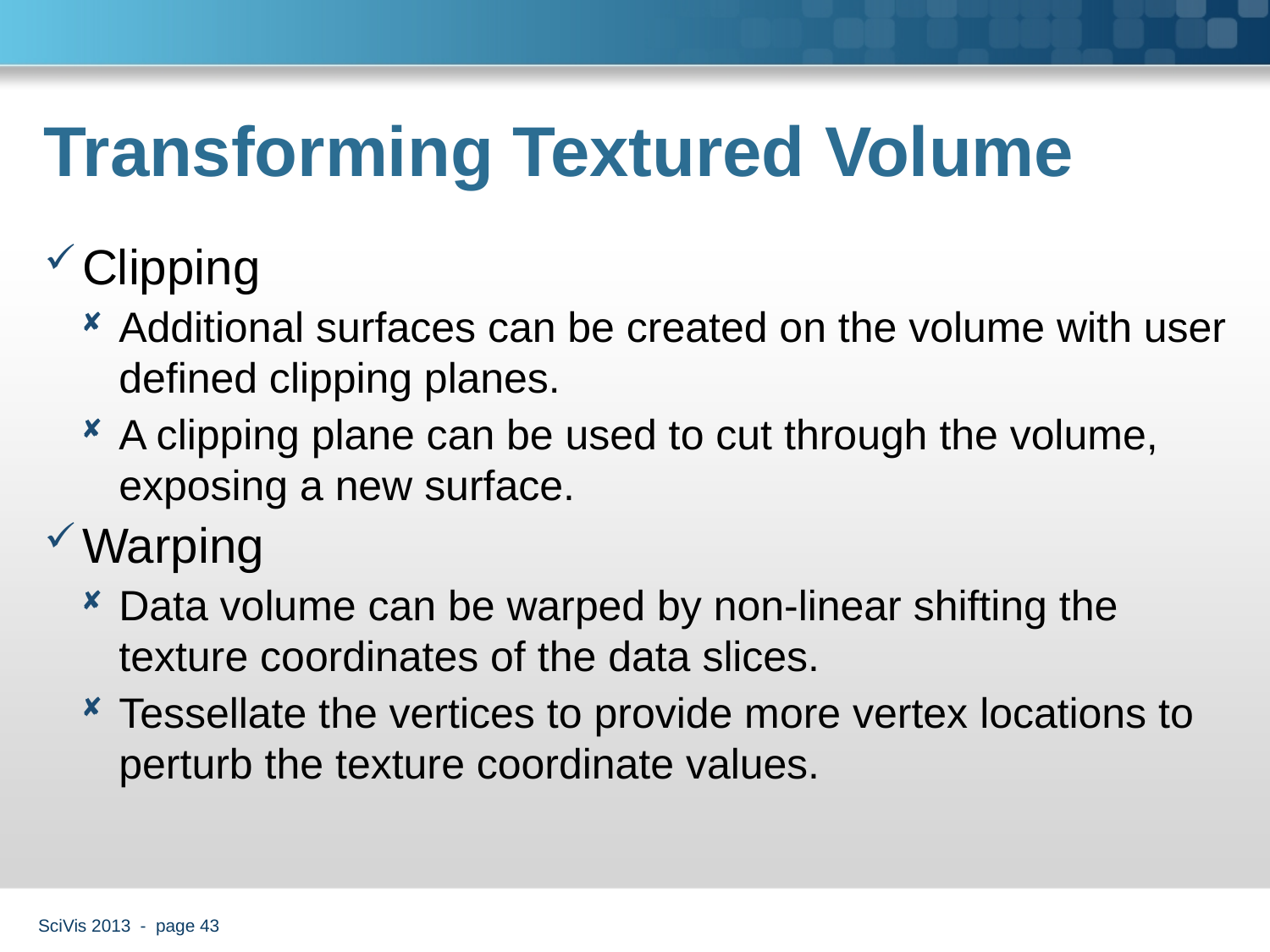

# Transforming Textured Volume
Clipping
Additional surfaces can be created on the volume with user defined clipping planes.
A clipping plane can be used to cut through the volume, exposing a new surface.
Warping
Data volume can be warped by non-linear shifting the texture coordinates of the data slices.
Tessellate the vertices to provide more vertex locations to perturb the texture coordinate values.
SciVis 2013  -  page 43